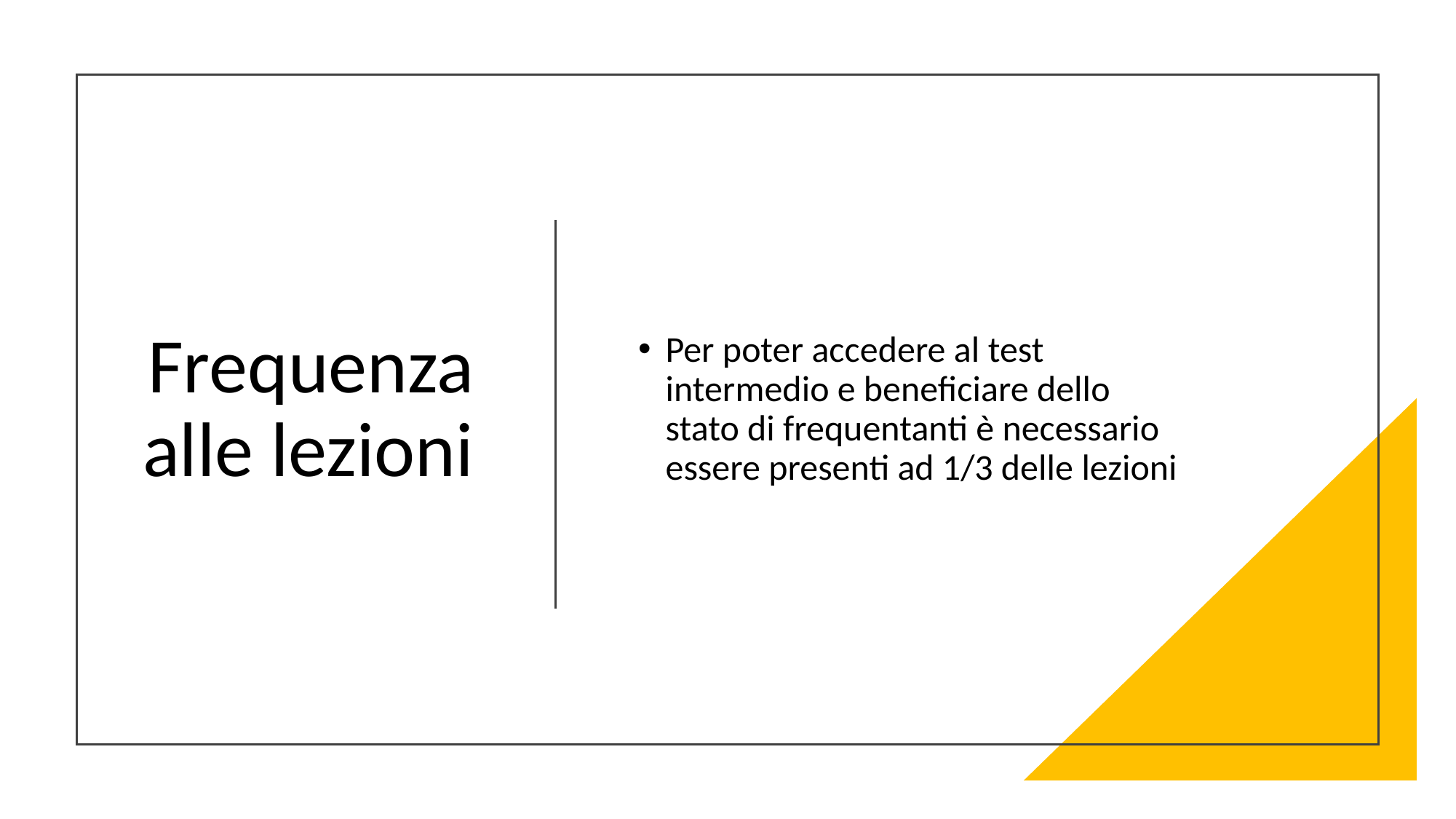

# Frequenza alle lezioni
Per poter accedere al test intermedio e beneficiare dello stato di frequentanti è necessario essere presenti ad 1/3 delle lezioni